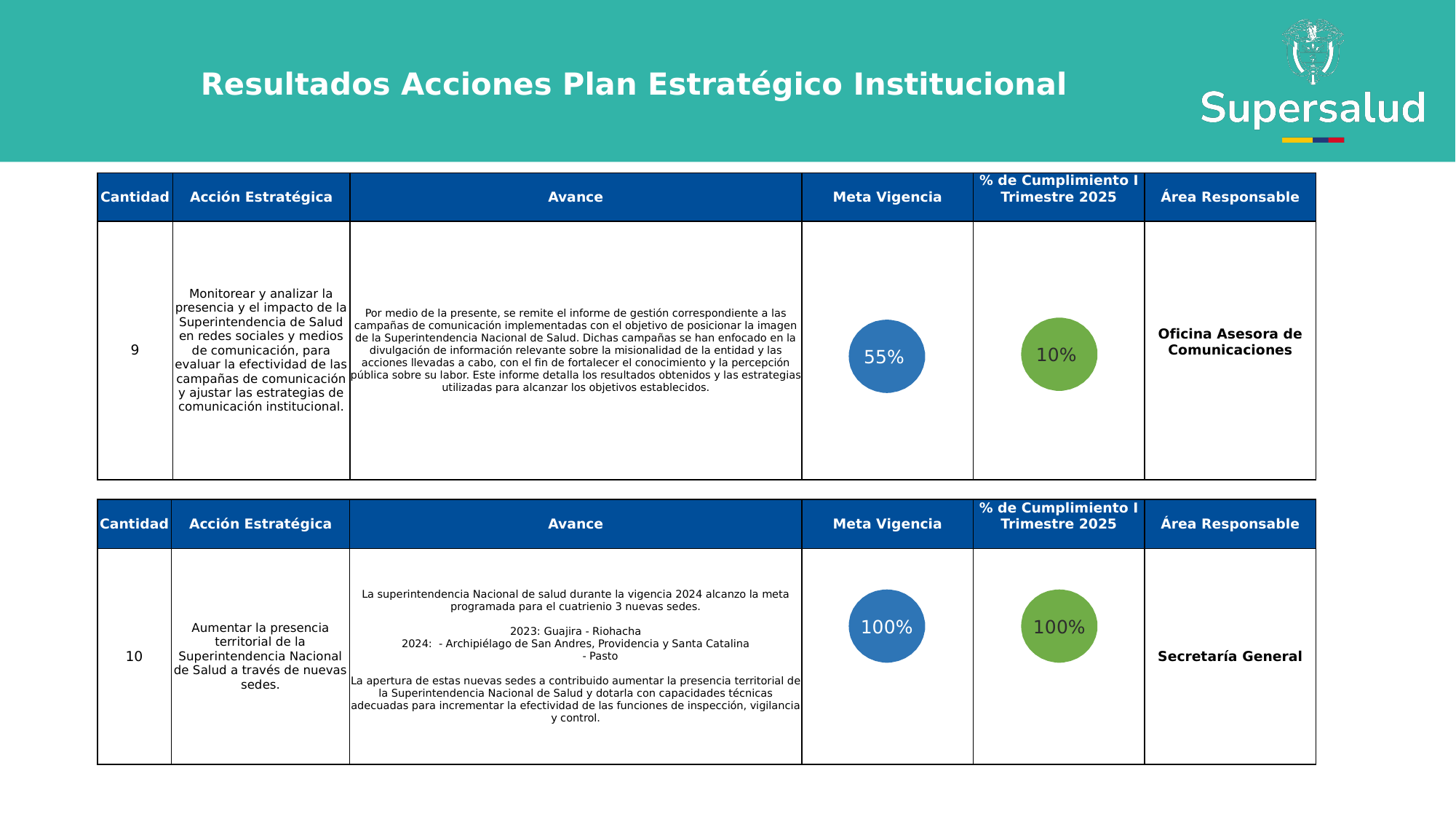

Resultados Acciones Plan Estratégico Institucional
| Cantidad | Acción Estratégica | Avance | Meta Vigencia | % de Cumplimiento I Trimestre 2025 | Área Responsable |
| --- | --- | --- | --- | --- | --- |
| 9 | Monitorear y analizar la presencia y el impacto de la Superintendencia de Salud en redes sociales y medios de comunicación, para evaluar la efectividad de las campañas de comunicación y ajustar las estrategias de comunicación institucional. | Por medio de la presente, se remite el informe de gestión correspondiente a las campañas de comunicación implementadas con el objetivo de posicionar la imagen de la Superintendencia Nacional de Salud. Dichas campañas se han enfocado en la divulgación de información relevante sobre la misionalidad de la entidad y las acciones llevadas a cabo, con el fin de fortalecer el conocimiento y la percepción pública sobre su labor. Este informe detalla los resultados obtenidos y las estrategias utilizadas para alcanzar los objetivos establecidos. |  |  | Oficina Asesora de Comunicaciones |
10%
55%
| Cantidad | Acción Estratégica | Avance | Meta Vigencia | % de Cumplimiento I Trimestre 2025 | Área Responsable |
| --- | --- | --- | --- | --- | --- |
| 10 | Aumentar la presencia territorial de la Superintendencia Nacional de Salud a través de nuevas sedes. | La superintendencia Nacional de salud durante la vigencia 2024 alcanzo la meta programada para el cuatrienio 3 nuevas sedes. 2023: Guajira - Riohacha 2024: - Archipiélago de San Andres, Providencia y Santa Catalina - Pasto La apertura de estas nuevas sedes a contribuido aumentar la presencia territorial de la Superintendencia Nacional de Salud y dotarla con capacidades técnicas adecuadas para incrementar la efectividad de las funciones de inspección, vigilancia y control. |  |  | Secretaría General |
100%
100%